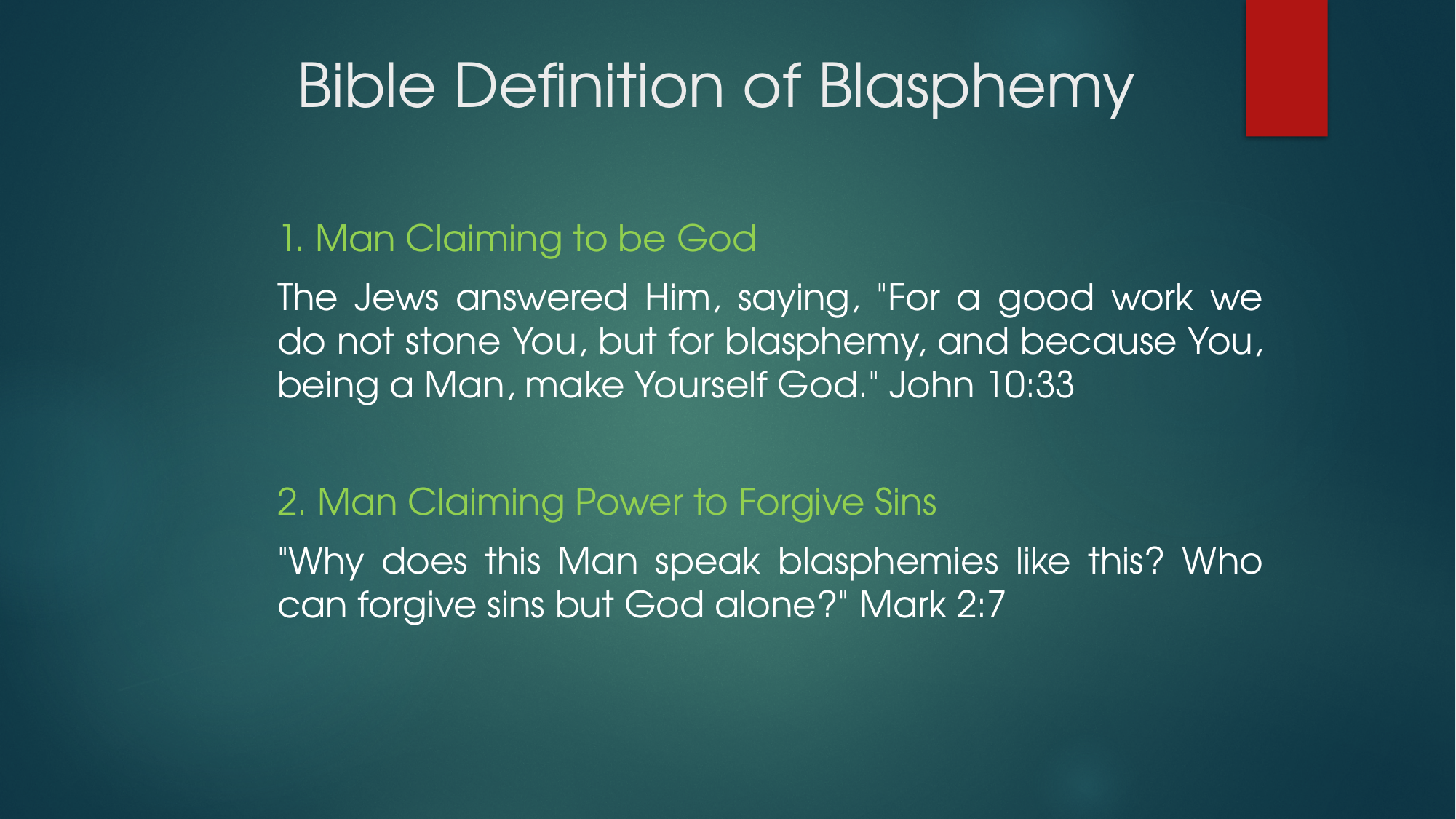

# Bible Definition of Blasphemy
1. Man Claiming to be God
The Jews answered Him, saying, "For a good work we do not stone You, but for blasphemy, and because You, being a Man, make Yourself God." John 10:33

2. Man Claiming Power to Forgive Sins
"Why does this Man speak blasphemies like this? Who can forgive sins but God alone?" Mark 2:7